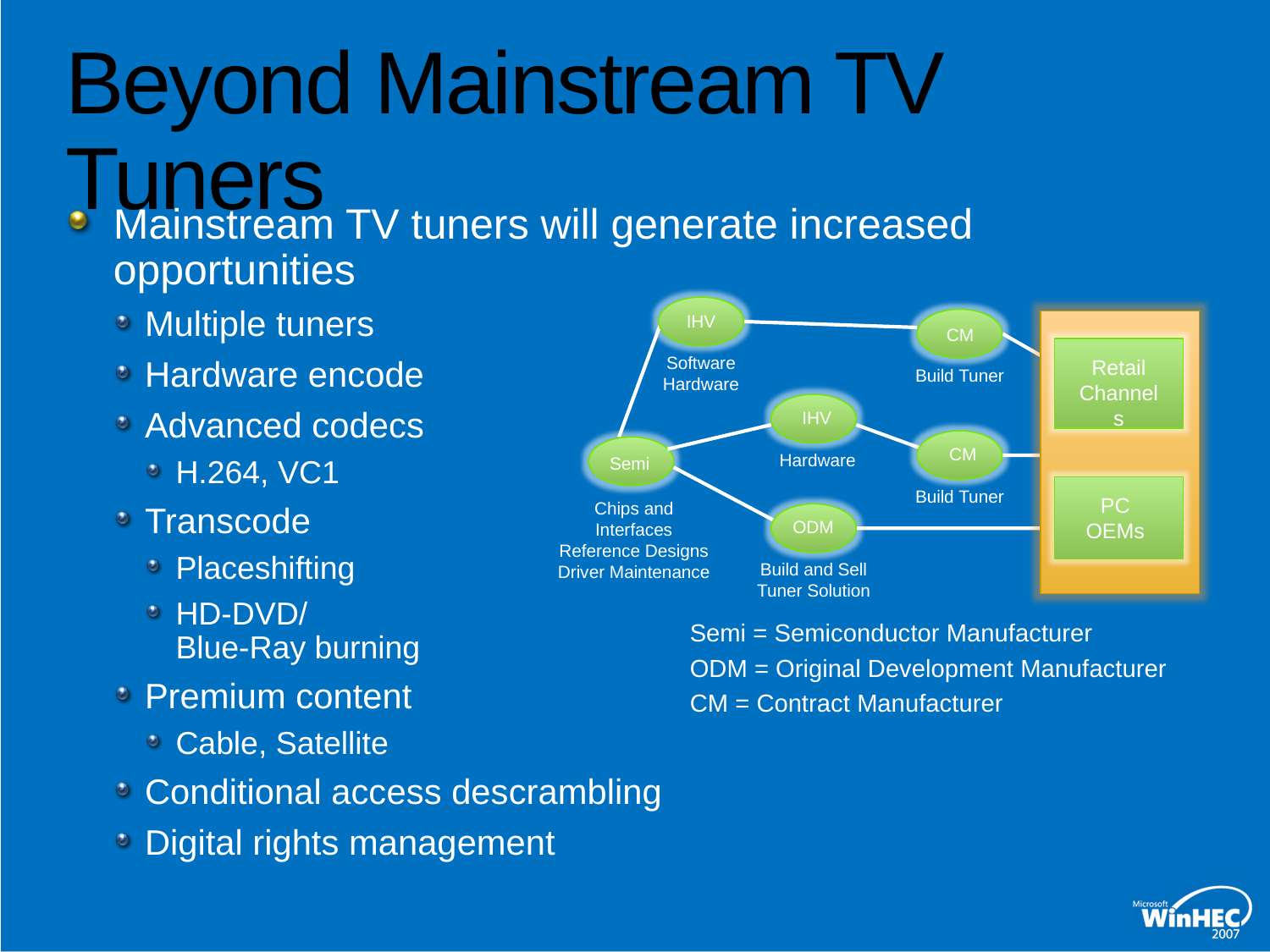

# Beyond Mainstream TV Tuners
Mainstream TV tuners will generate increased opportunities
Multiple tuners
Hardware encode
Advanced codecs
H.264, VC1
Transcode
Placeshifting
HD-DVD/
Blue-Ray burning
Premium content
Cable, Satellite
Conditional access descrambling
Digital rights management

IHV

CM

Retail
Channels
Software
Hardware
Build Tuner

IHV

CM

Semi
Hardware

Build Tuner
PC OEMs
Chips and Interfaces Reference Designs
Driver Maintenance

ODM

Build and Sell
Tuner Solution
Semi = Semiconductor Manufacturer
ODM = Original Development Manufacturer
CM = Contract Manufacturer